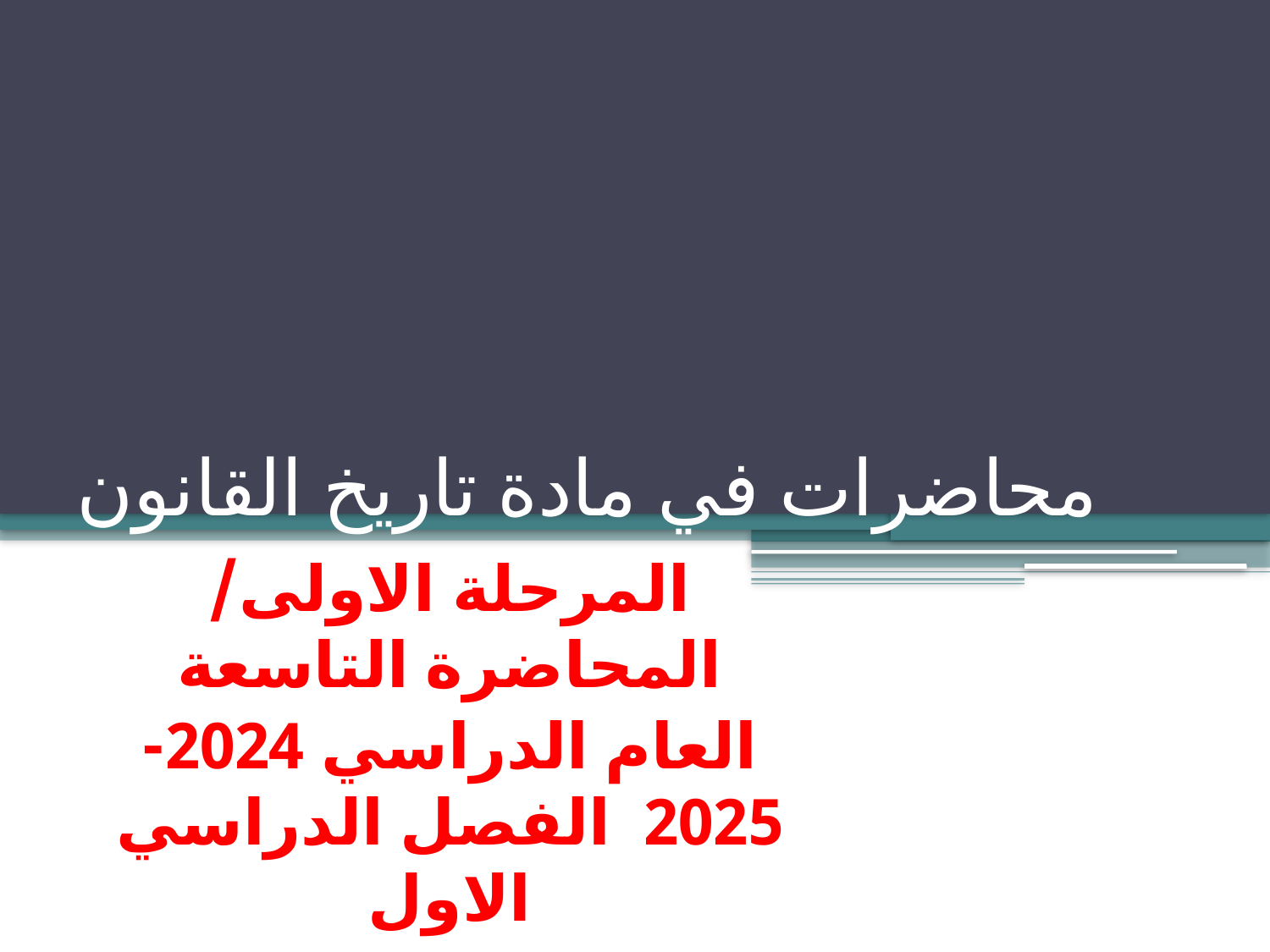

# محاضرات في مادة تاريخ القانون
المرحلة الاولى/ المحاضرة التاسعة
العام الدراسي 2024-2025  الفصل الدراسي الاول
م. زهراء مبروك عبد الله الربيعي